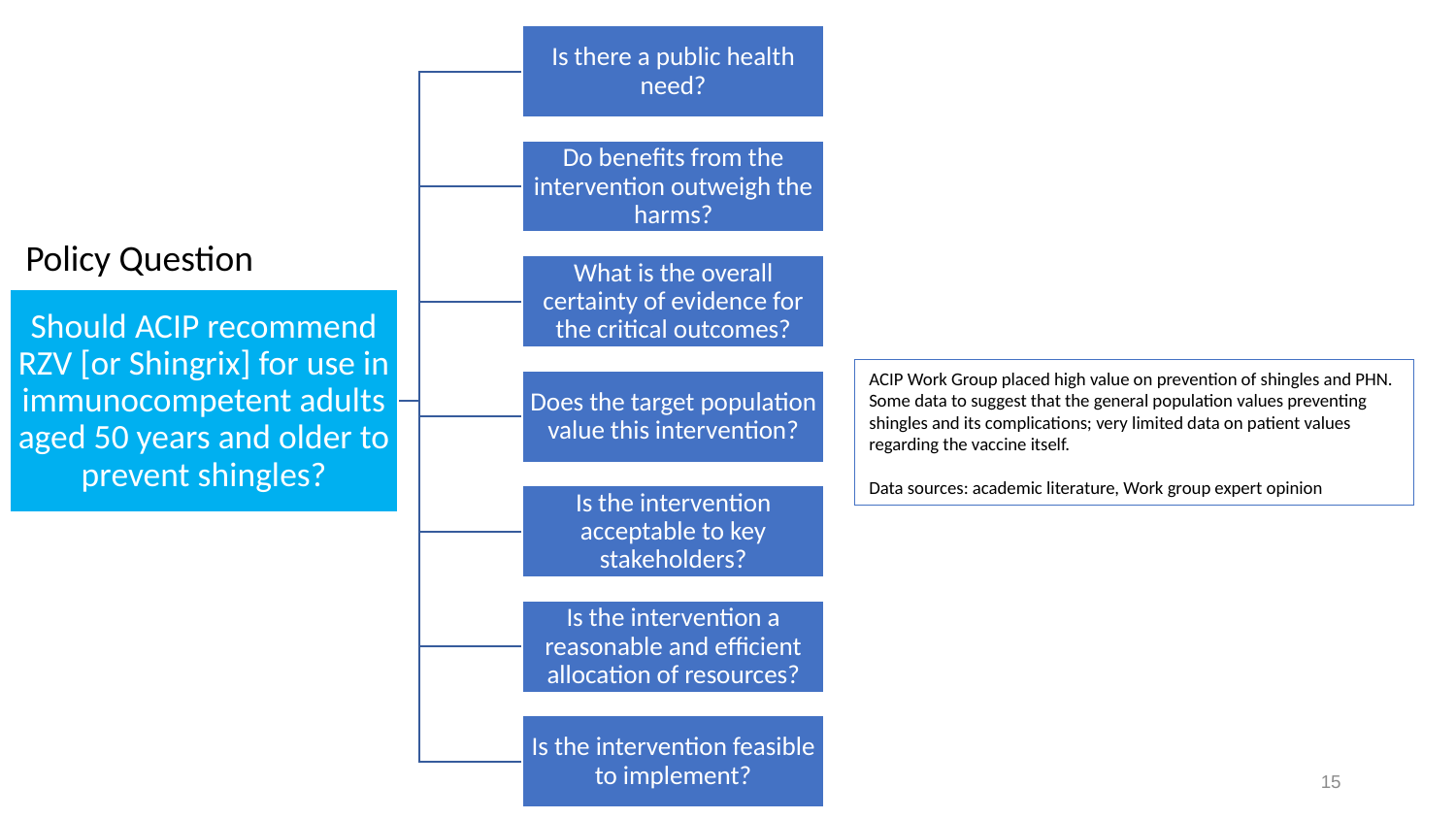

Should ACIP recommend RZV [or Shingrix] for use in immunocompetent adults aged 50 years and older to prevent shingles?
Is there a public health need?
Do benefits from the intervention outweigh the harms?
What is the overall certainty of evidence for the critical outcomes?
Does the target population value this intervention?
Is the intervention acceptable to key stakeholders?
Is the intervention a reasonable and efficient allocation of resources?
Is the intervention feasible to implement?

Policy Question
ACIP Work Group placed high value on prevention of shingles and PHN. Some data to suggest that the general population values preventing shingles and its complications; very limited data on patient values regarding the vaccine itself.

Data sources: academic literature, Work group expert opinion
15